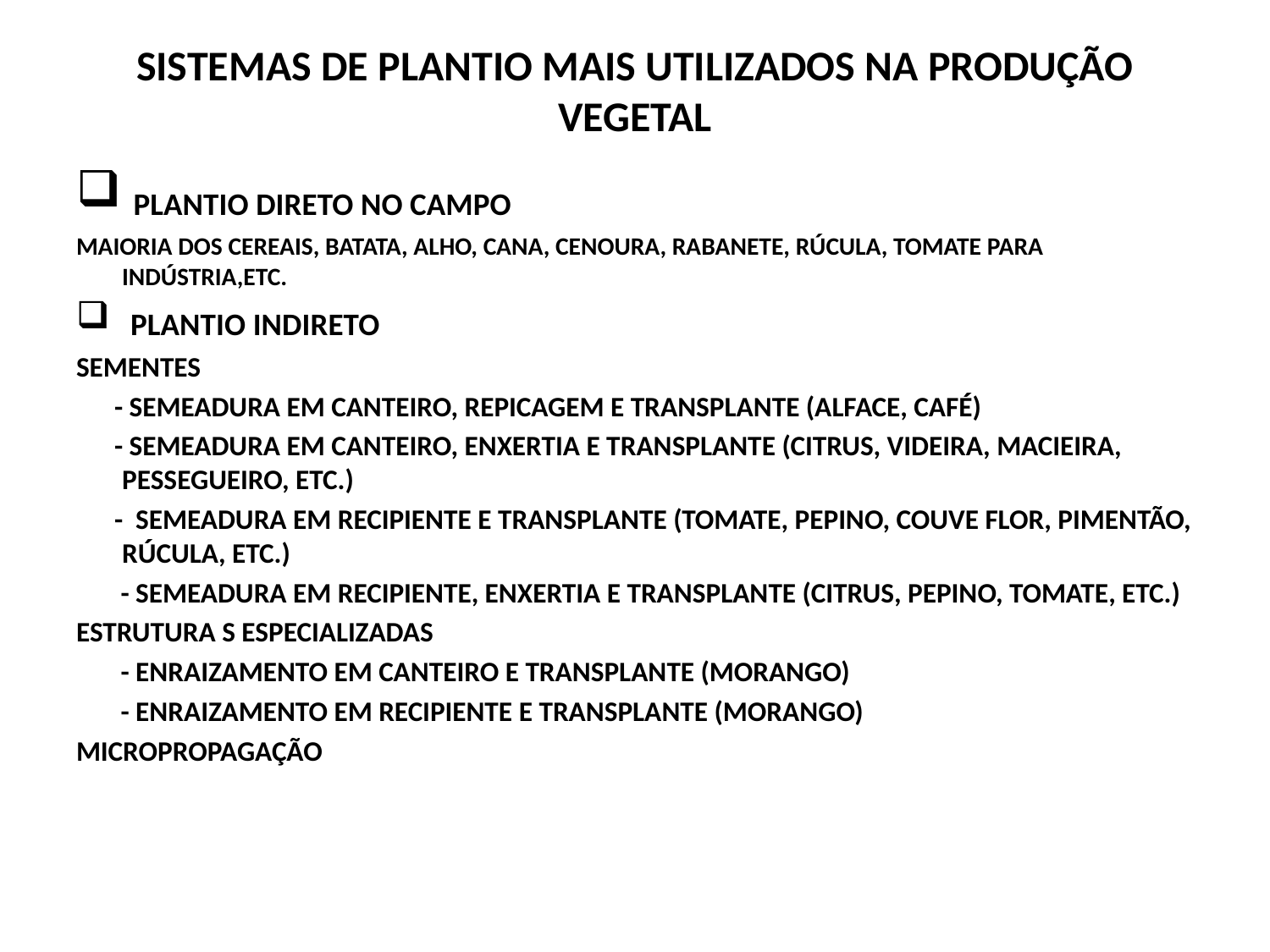

# SISTEMAS DE PLANTIO MAIS UTILIZADOS NA PRODUÇÃO VEGETAL
 PLANTIO DIRETO NO CAMPO
MAIORIA DOS CEREAIS, BATATA, ALHO, CANA, CENOURA, RABANETE, RÚCULA, TOMATE PARA INDÚSTRIA,ETC.
 PLANTIO INDIRETO
SEMENTES
      - SEMEADURA EM CANTEIRO, REPICAGEM E TRANSPLANTE (ALFACE, CAFÉ)
      - SEMEADURA EM CANTEIRO, ENXERTIA E TRANSPLANTE (CITRUS, VIDEIRA, MACIEIRA, PESSEGUEIRO, ETC.)
      -  SEMEADURA EM RECIPIENTE E TRANSPLANTE (TOMATE, PEPINO, COUVE FLOR, PIMENTÃO, RÚCULA, ETC.)
       - SEMEADURA EM RECIPIENTE, ENXERTIA E TRANSPLANTE (CITRUS, PEPINO, TOMATE, ETC.)
ESTRUTURA S ESPECIALIZADAS
       - ENRAIZAMENTO EM CANTEIRO E TRANSPLANTE (MORANGO)
       - ENRAIZAMENTO EM RECIPIENTE E TRANSPLANTE (MORANGO)
MICROPROPAGAÇÃO